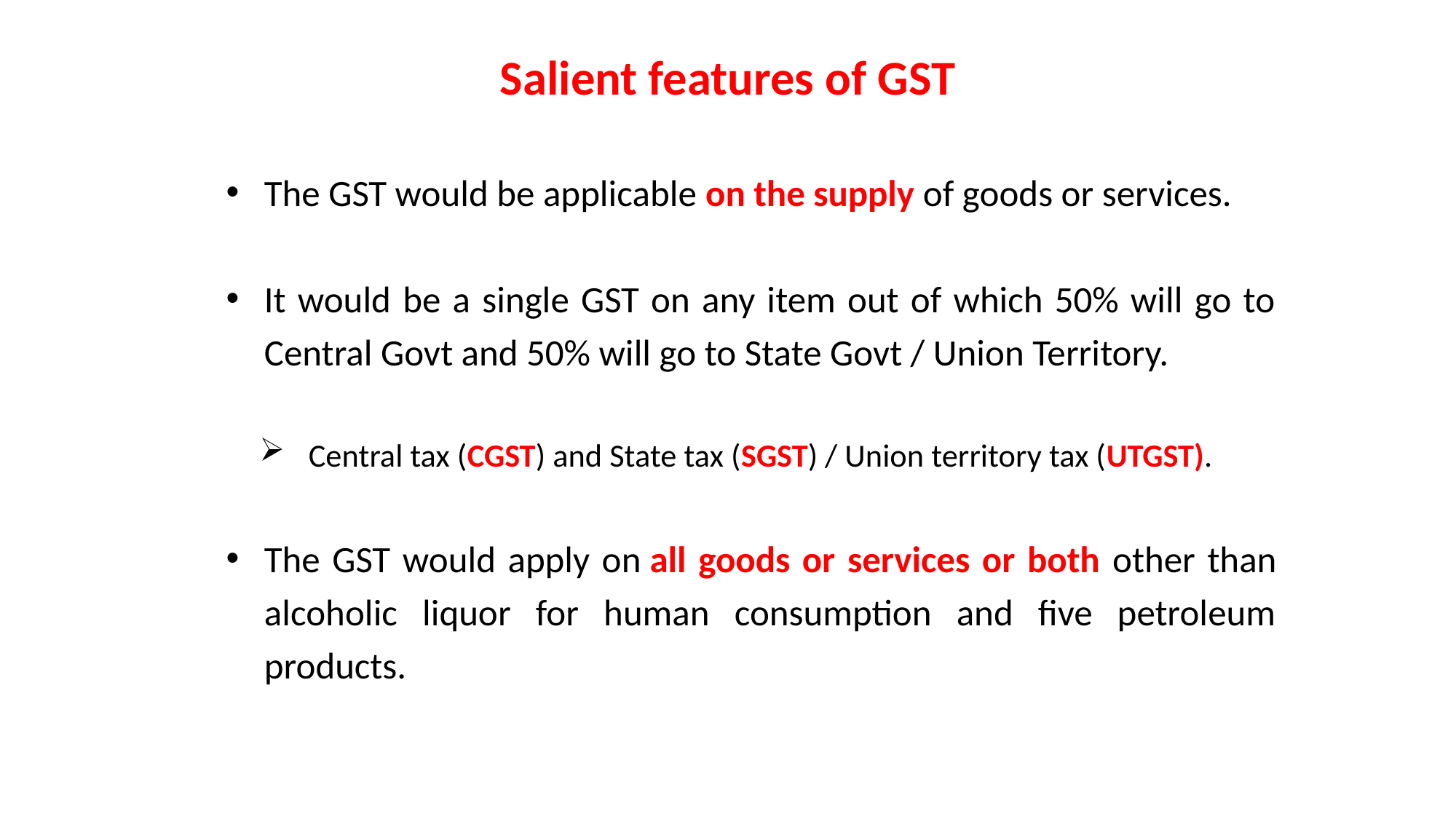

# Salient features of GST
The GST would be applicable on the supply of goods or services.

It would be a single GST on any item out of which 50% will go to Central Govt and 50% will go to State Govt / Union Territory.

Central tax (CGST) and State tax (SGST) / Union territory tax (UTGST).

The GST would apply on all goods or services or both other than alcoholic liquor for human consumption and five petroleum products.